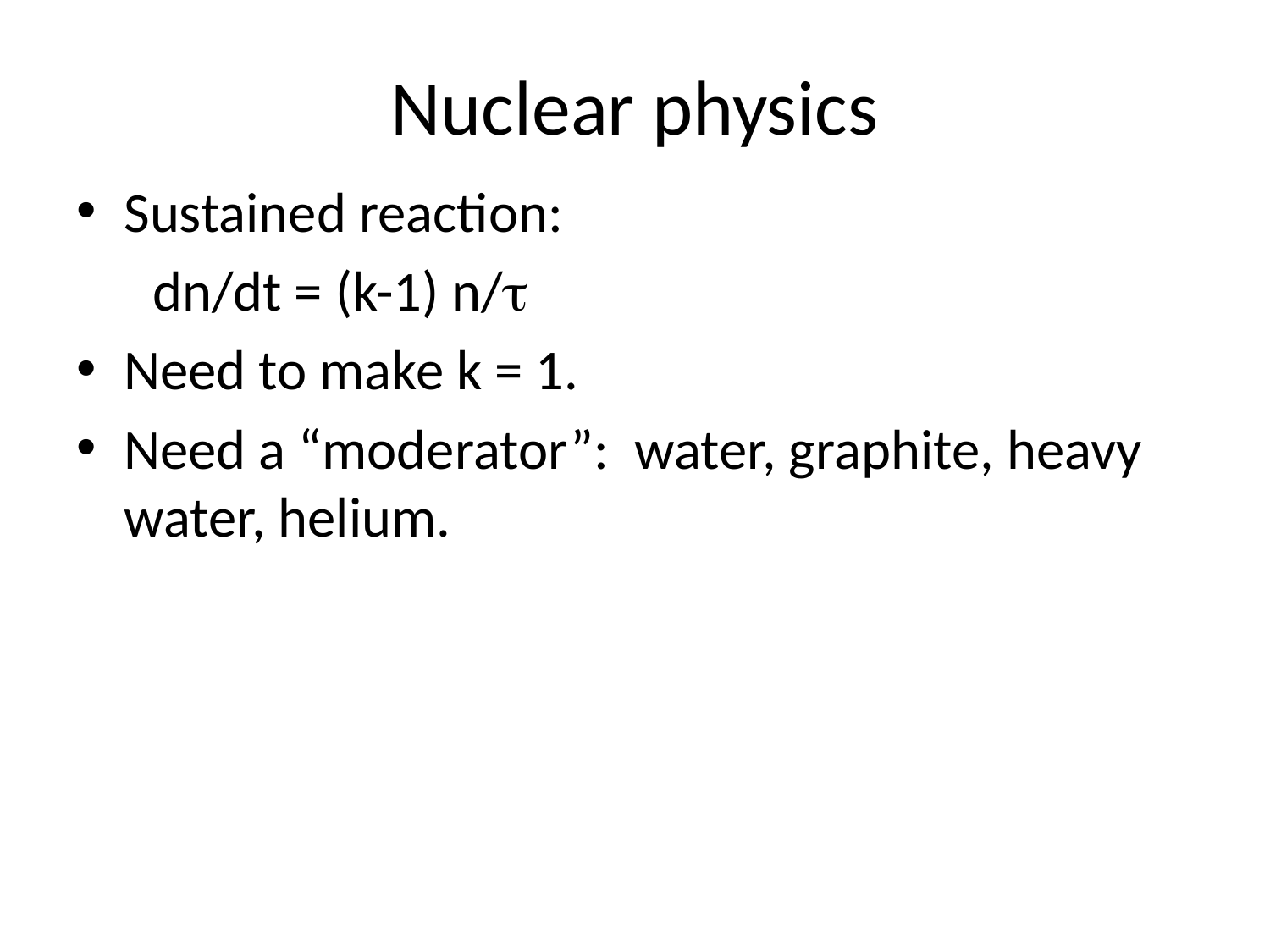

# Nuclear physics
Sustained reaction:
      dn/dt = (k-1) n/τ
Need to make k = 1.
Need a “moderator”:  water, graphite, heavy water, helium.